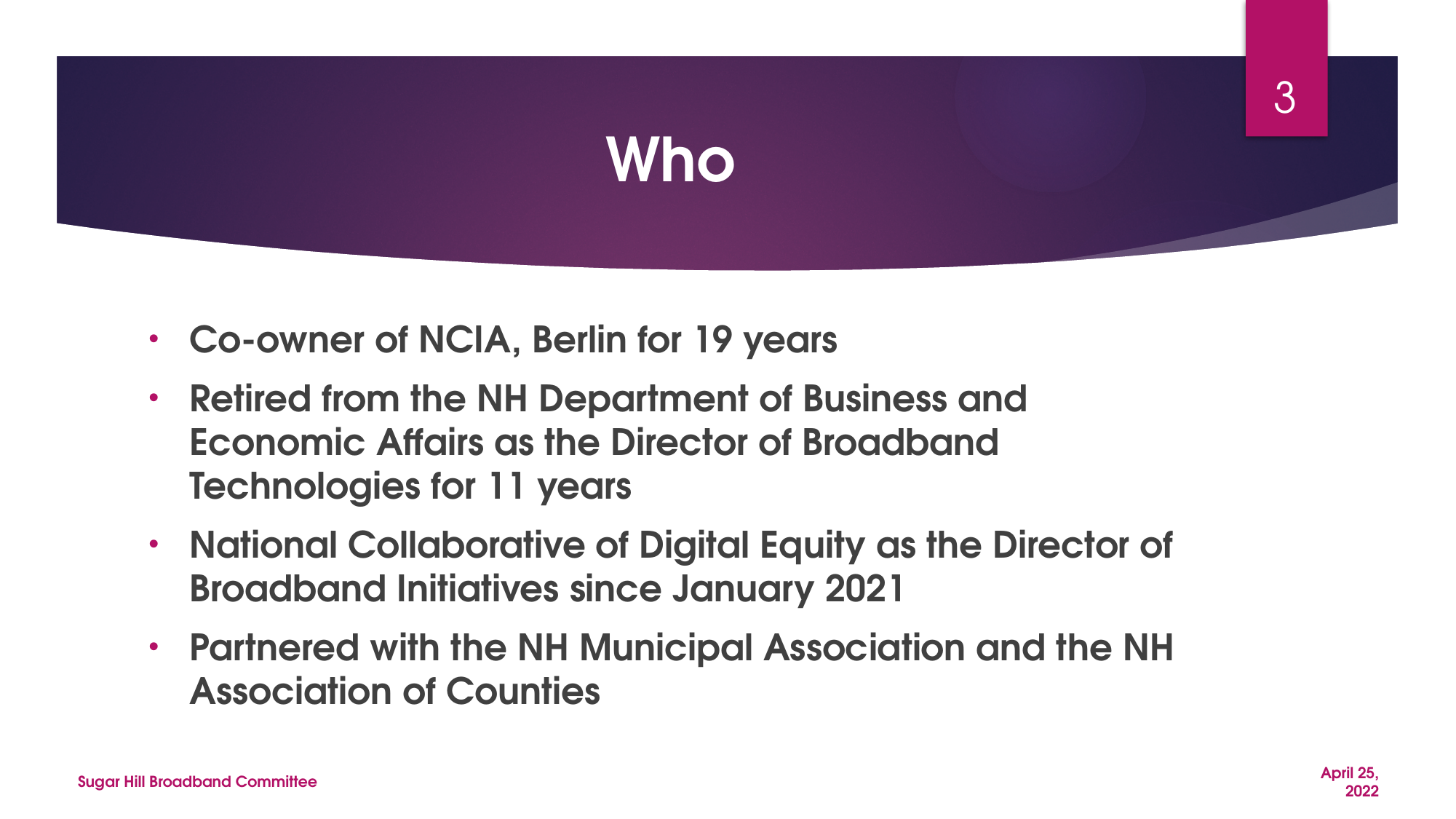

3
# Who
Co-owner of NCIA, Berlin for 19 years
Retired from the NH Department of Business and Economic Affairs as the Director of Broadband Technologies for 11 years
National Collaborative of Digital Equity as the Director of Broadband Initiatives since January 2021
Partnered with the NH Municipal Association and the NH Association of Counties

Sugar Hill Broadband Committee
 April 25, 2022